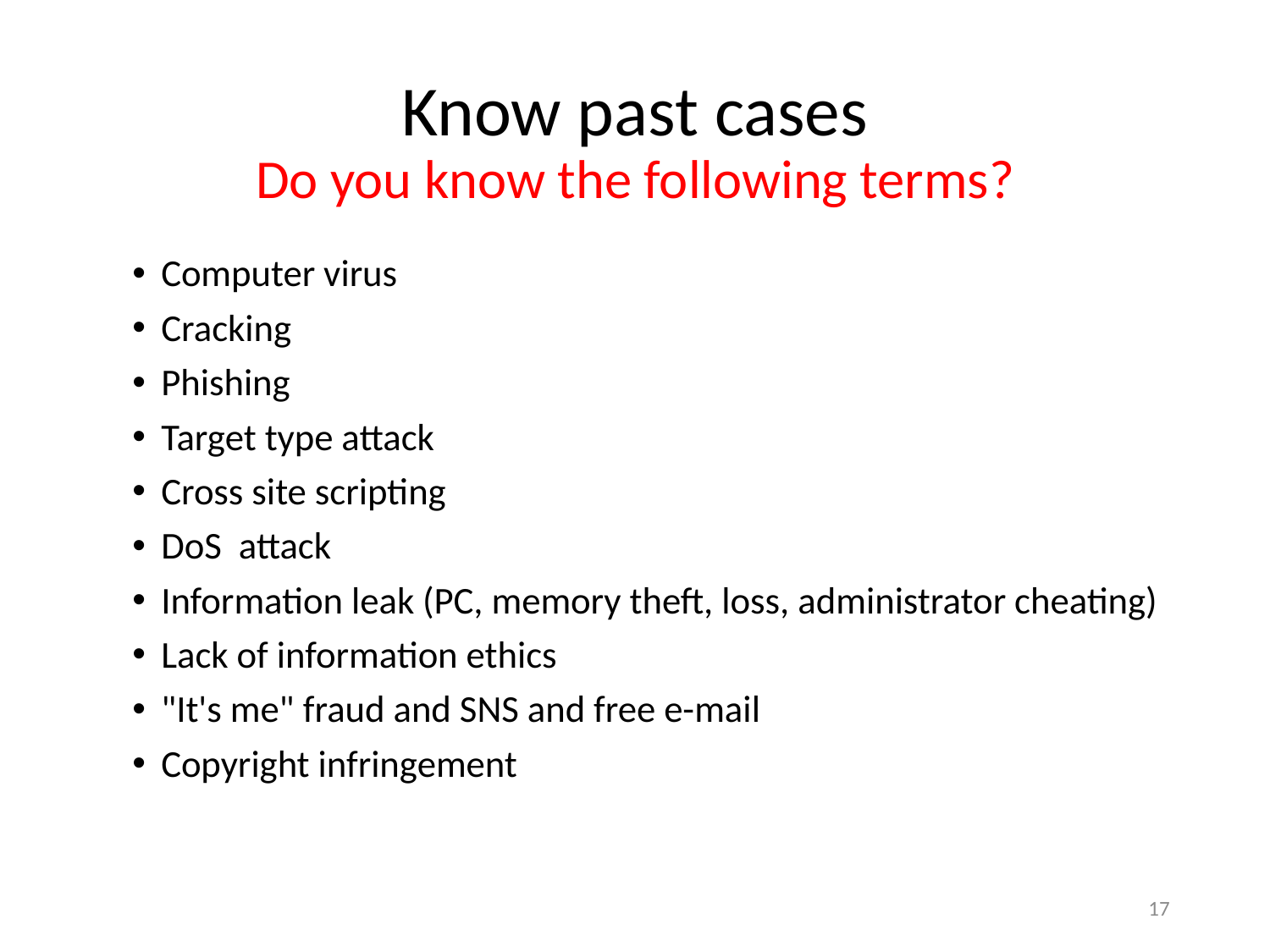

# Know past cases Do you know the following terms?
Computer virus
Cracking
Phishing
Target type attack
Cross site scripting
DoS  attack
Information leak (PC, memory theft, loss, administrator cheating)
Lack of information ethics
"It's me" fraud and SNS and free e-mail
Copyright infringement
17